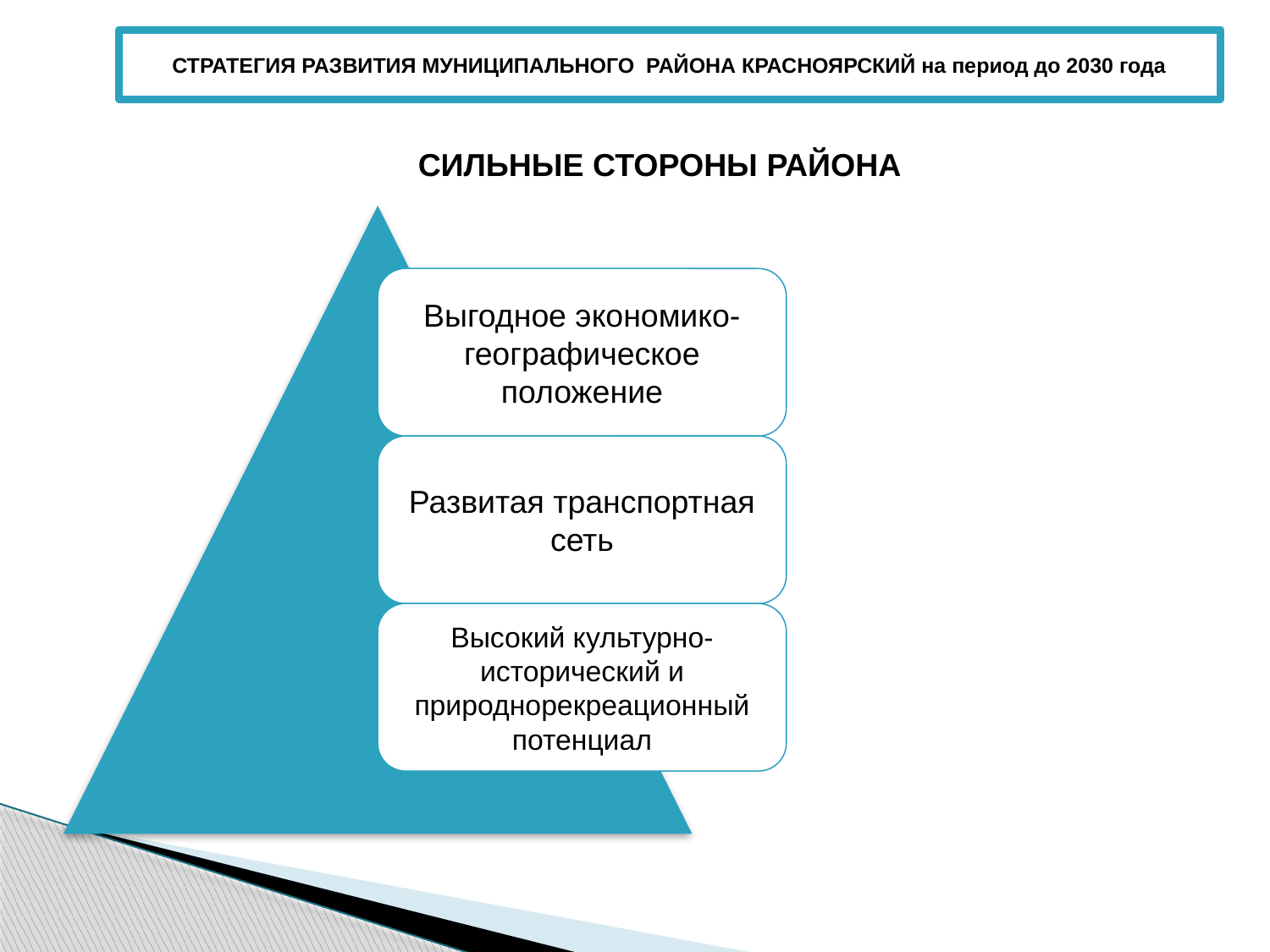

СТРАТЕГИЯ РАЗВИТИЯ МУНИЦИПАЛЬНОГО  РАЙОНА КРАСНОЯРСКИЙ на период до 2030 года
СИЛЬНЫЕ СТОРОНЫ РАЙОНА
Выгодное экономико-географическое положение
Развитая транспортная сеть
Высокий культурно-исторический и природнорекреационный потенциал